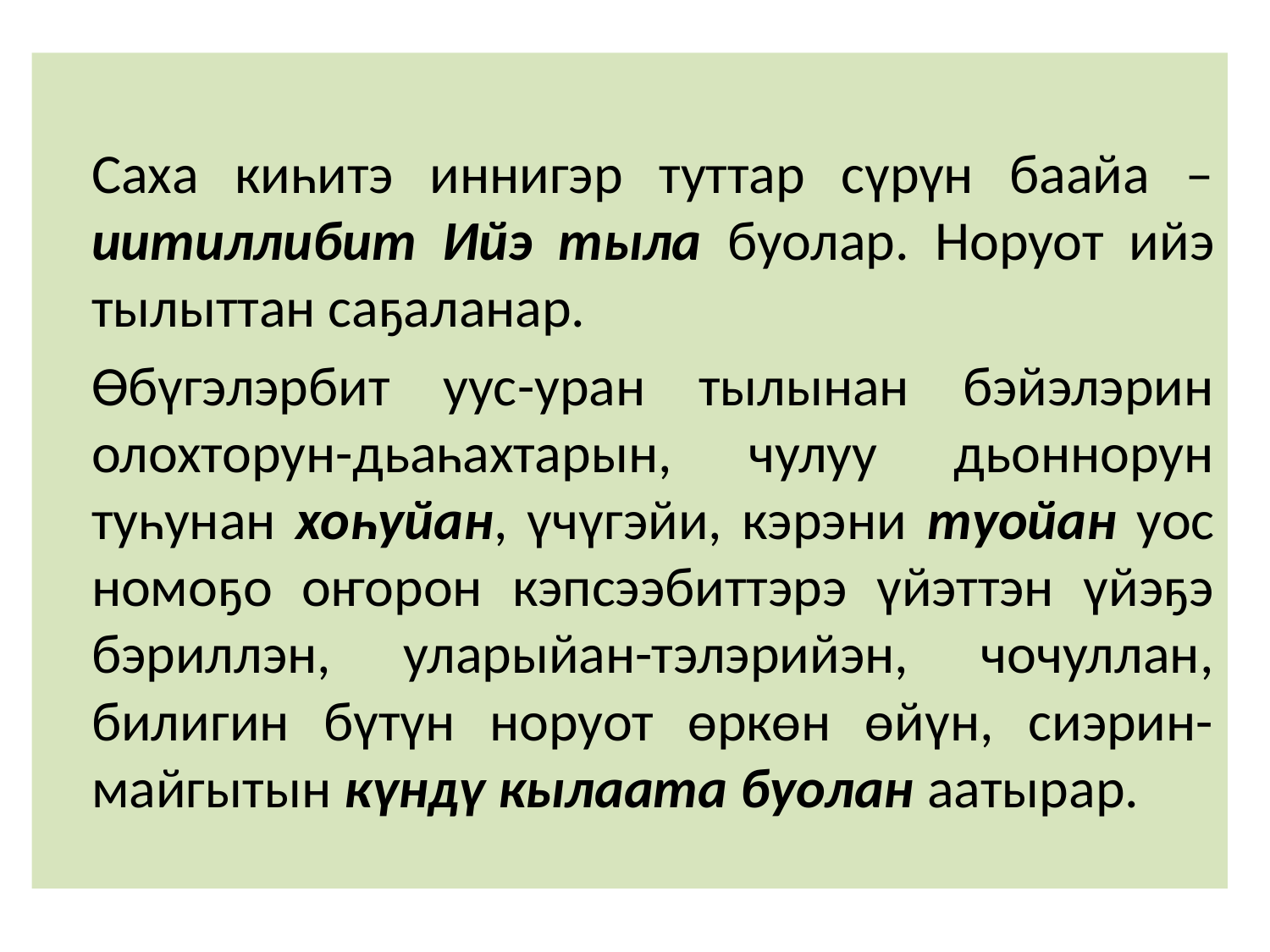

Саха киһитэ иннигэр туттар сүрүн баайа – иитиллибит Ийэ тыла буолар. Норуот ийэ тылыттан саҕаланар.
		Өбүгэлэрбит уус-уран тылынан бэйэлэрин олохторун-дьаһахтарын, чулуу дьоннорун туһунан хоһуйан, үчүгэйи, кэрэни туойан уос номоҕо оҥорон кэпсээбиттэрэ үйэттэн үйэҕэ бэриллэн, уларыйан-тэлэрийэн, чочуллан, билигин бүтүн норуот өркөн өйүн, сиэрин-майгытын күндү кылаата буолан аатырар.